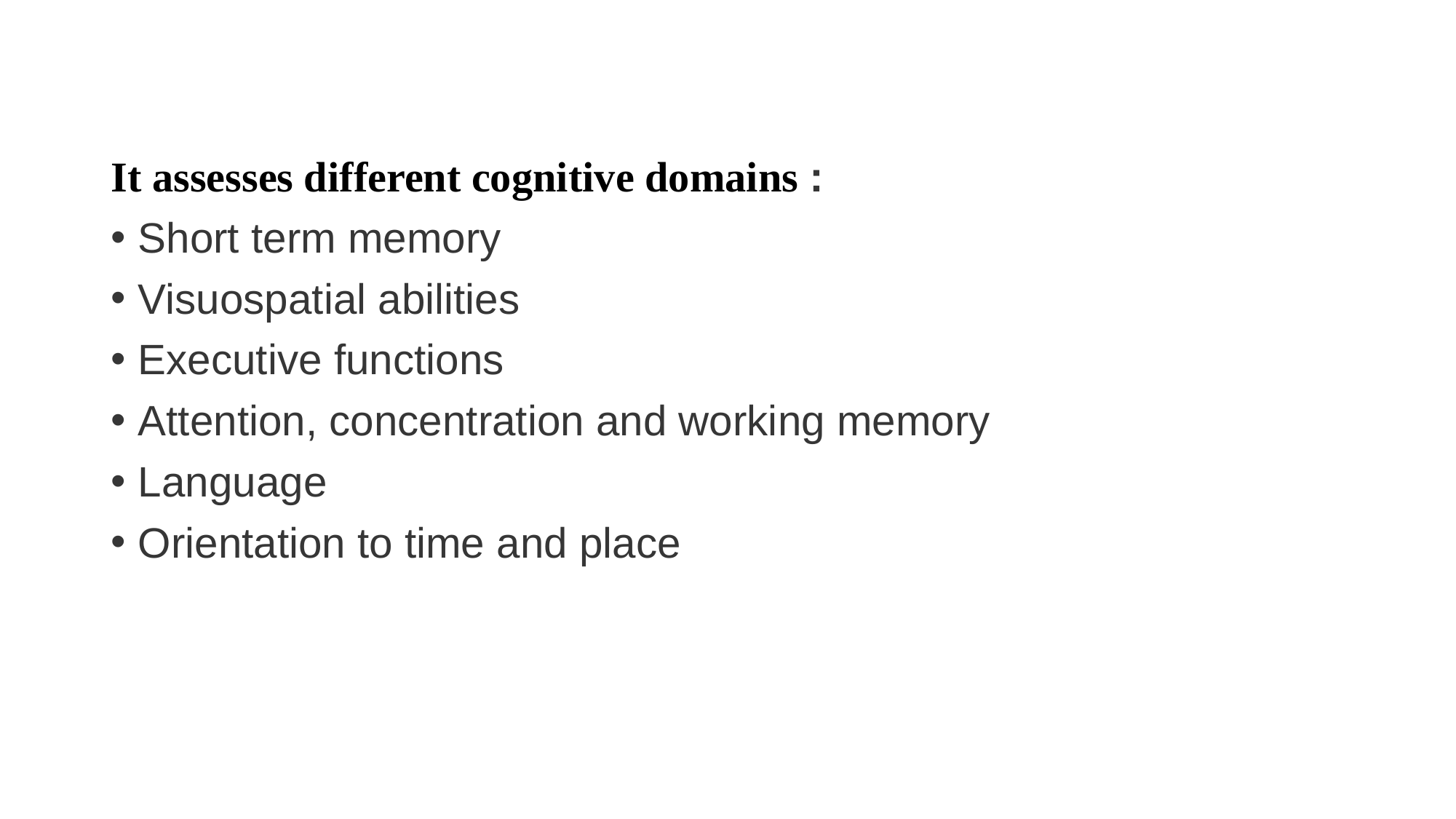

It assesses different cognitive domains :
Short term memory
Visuospatial abilities
Executive functions
Attention, concentration and working memory
Language
Orientation to time and place